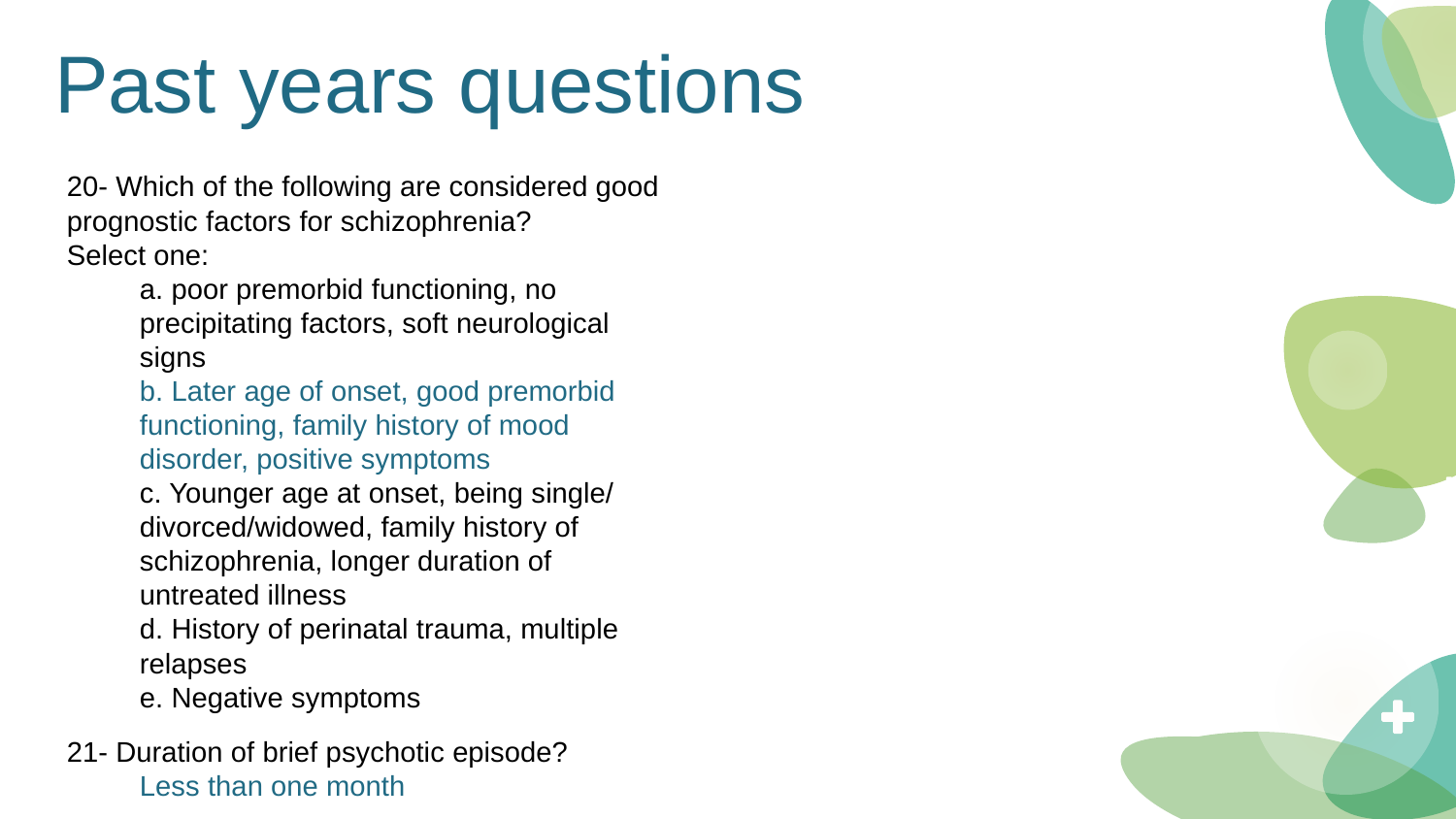

# Past years questions
20- Which of the following are considered good prognostic factors for schizophrenia?
Select one:
a. poor premorbid functioning, no precipitating factors, soft neurological signs
b. Later age of onset, good premorbid functioning, family history of mood disorder, positive symptoms
c. Younger age at onset, being single/ divorced/widowed, family history of schizophrenia, longer duration of untreated illness
d. History of perinatal trauma, multiple relapses
e. Negative symptoms
21- Duration of brief psychotic episode?
Less than one month